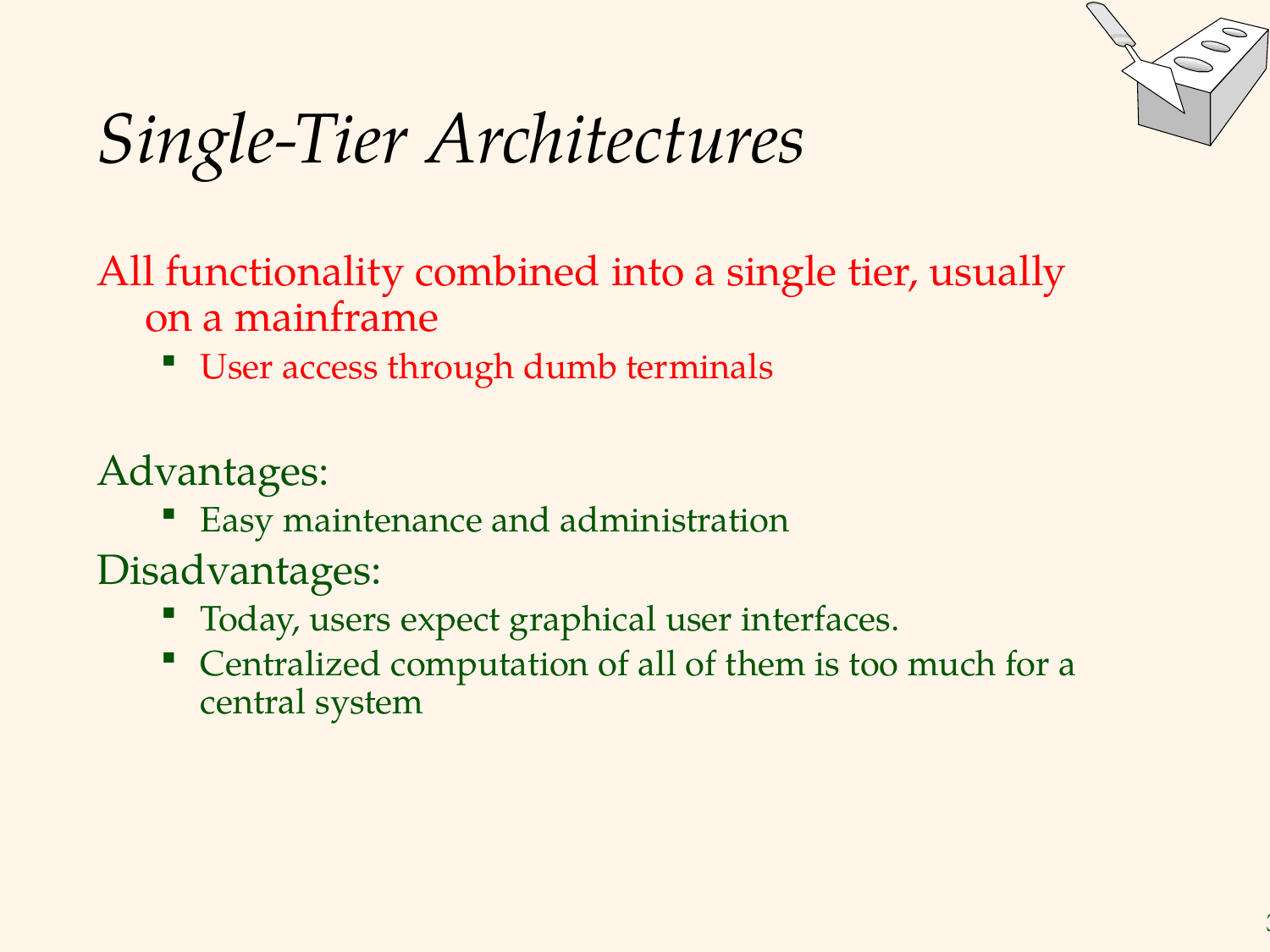

# Single-Tier Architectures
All functionality combined into a single tier, usually on a mainframe
User access through dumb terminals

Advantages:
Easy maintenance and administration
Disadvantages:
Today, users expect graphical user interfaces.
Centralized computation of all of them is too much for a central system